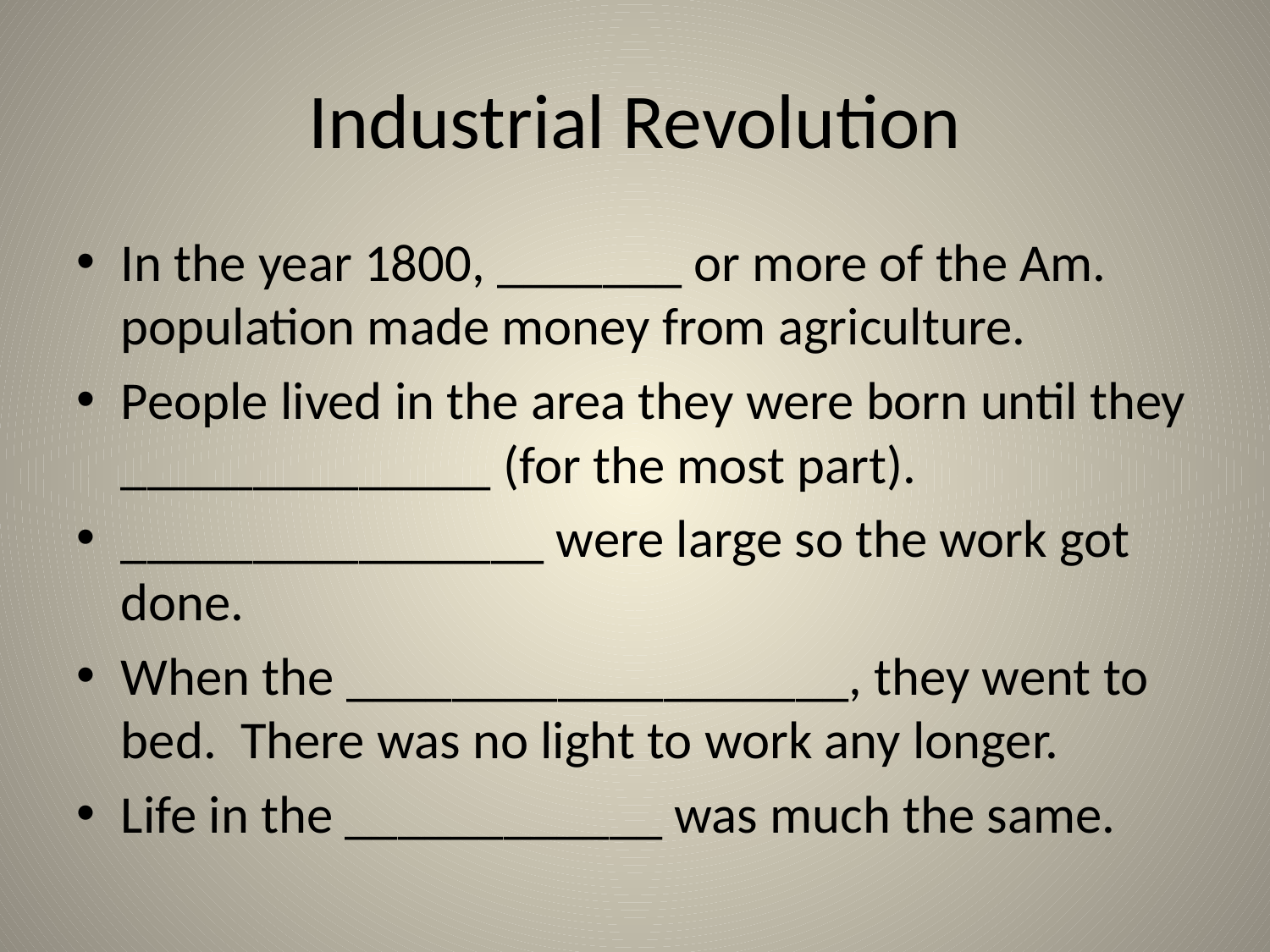

# Industrial Revolution
In the year 1800, _______ or more of the Am. population made money from agriculture.
People lived in the area they were born until they ______________ (for the most part).
________________ were large so the work got done.
When the ___________________, they went to bed.  There was no light to work any longer.
Life in the ____________ was much the same.